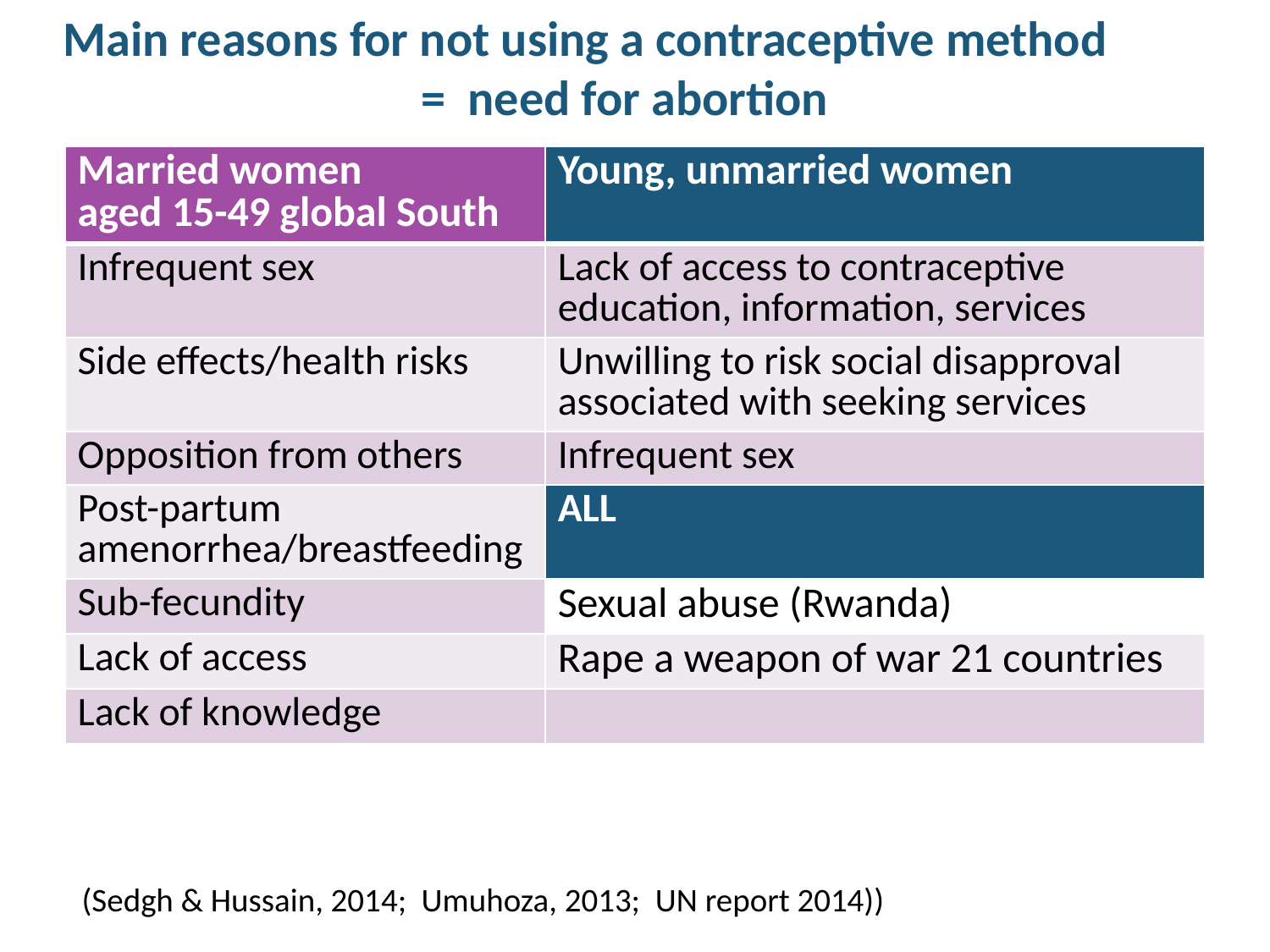

# Main reasons for not using a contraceptive method         =  need for abortion
| Married women aged 15-49 global South | Young, unmarried women |
| --- | --- |
| Infrequent sex | Lack of access to contraceptive education, information, services |
| Side effects/health risks | Unwilling to risk social disapproval associated with seeking services |
| Opposition from others | Infrequent sex |
| Post-partum amenorrhea/breastfeeding | ALL |
| Sub-fecundity | Sexual abuse (Rwanda) |
| Lack of access | Rape a weapon of war 21 countries |
| Lack of knowledge |  |

		(Sedgh & Hussain, 2014;  Umuhoza, 2013;  UN report 2014))